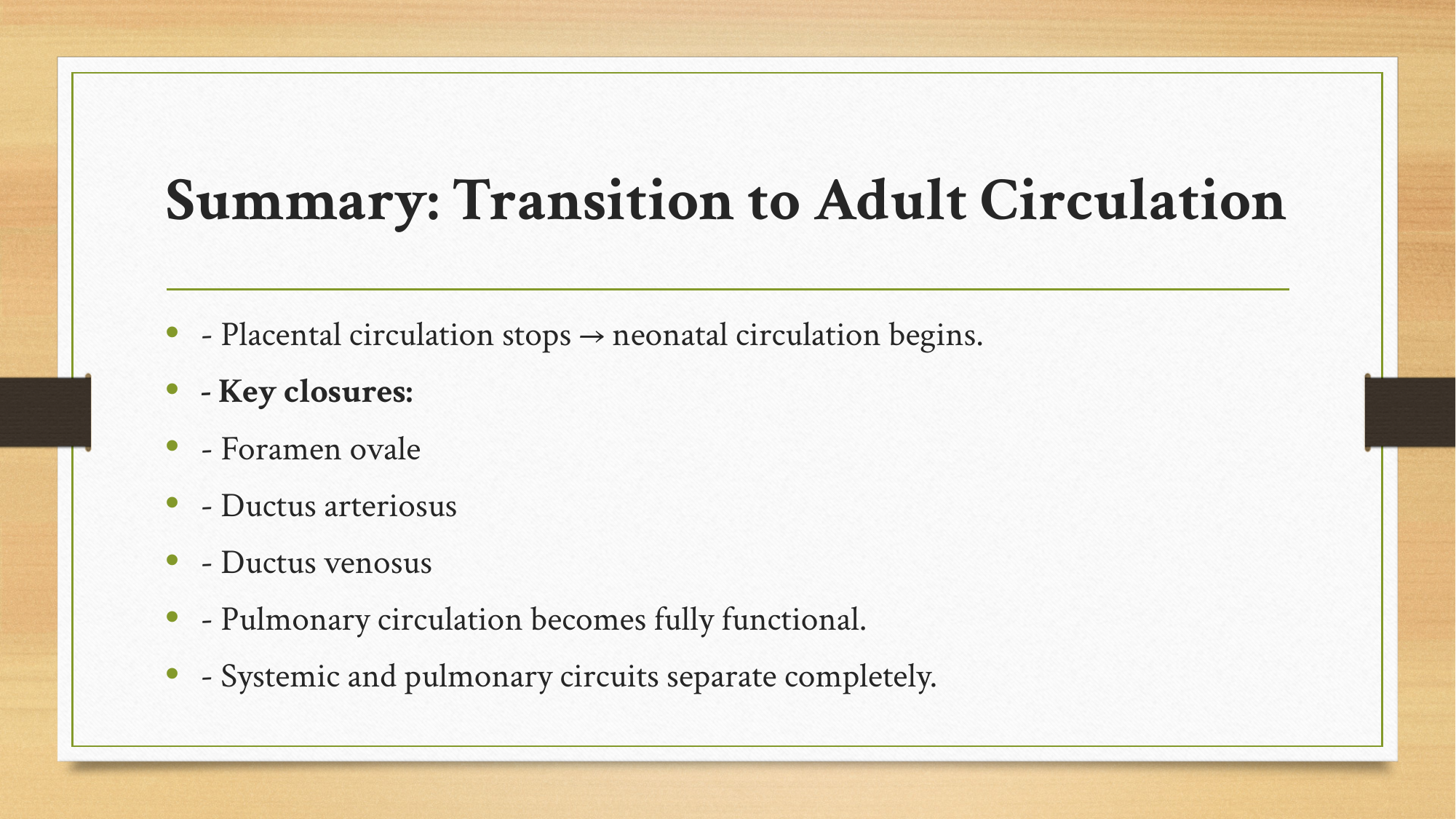

# Summary: Transition to Adult Circulation
- Placental circulation stops → neonatal circulation begins.
- Key closures:
- Foramen ovale
- Ductus arteriosus
- Ductus venosus
- Pulmonary circulation becomes fully functional.
- Systemic and pulmonary circuits separate completely.